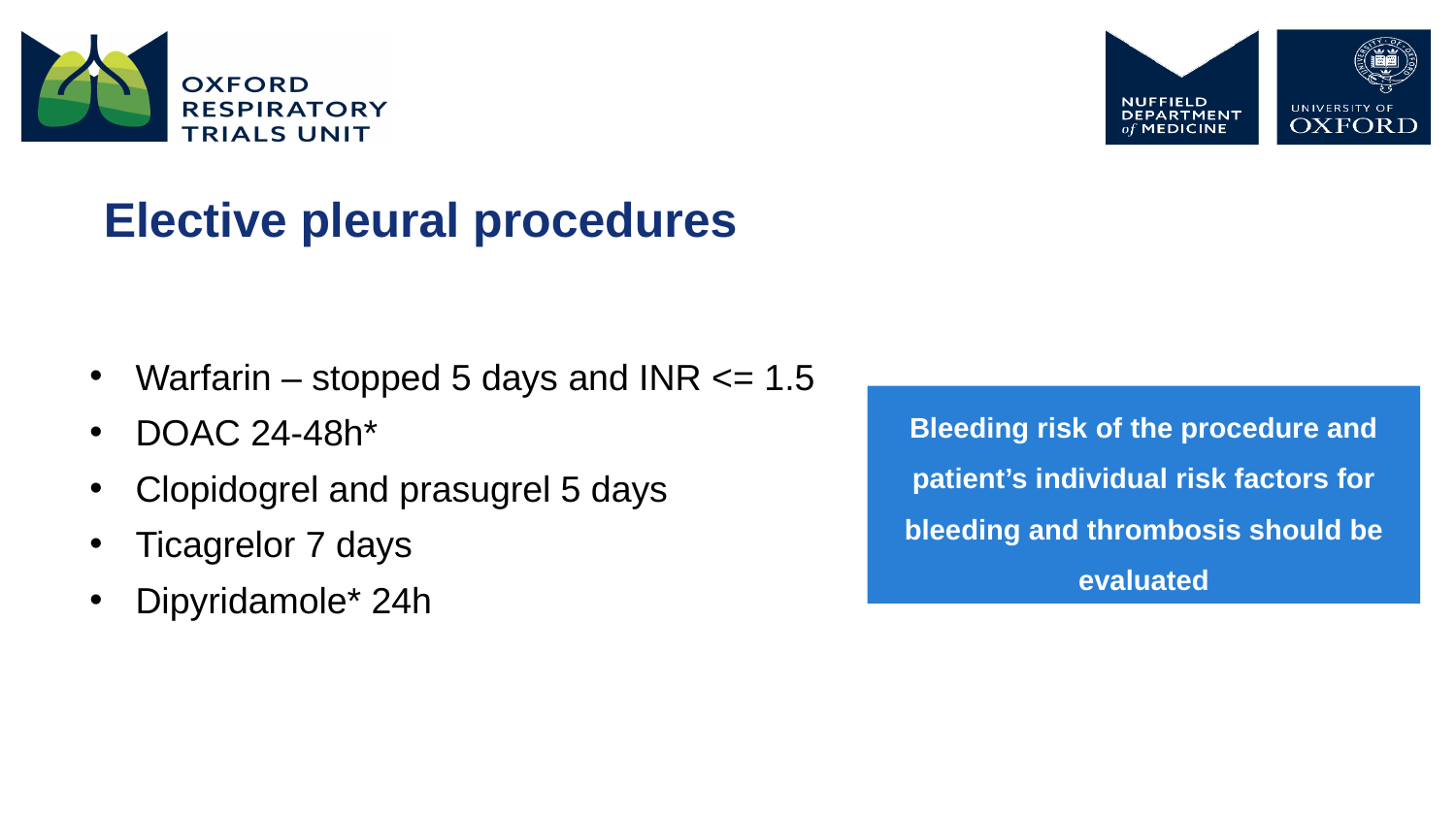

Elective pleural procedures

Warfarin – stopped 5 days and INR <= 1.5
DOAC 24-48h*
Clopidogrel and prasugrel 5 days
Ticagrelor 7 days
Dipyridamole* 24h

Bleeding risk of the procedure and patient’s individual risk factors for bleeding and thrombosis should be evaluated